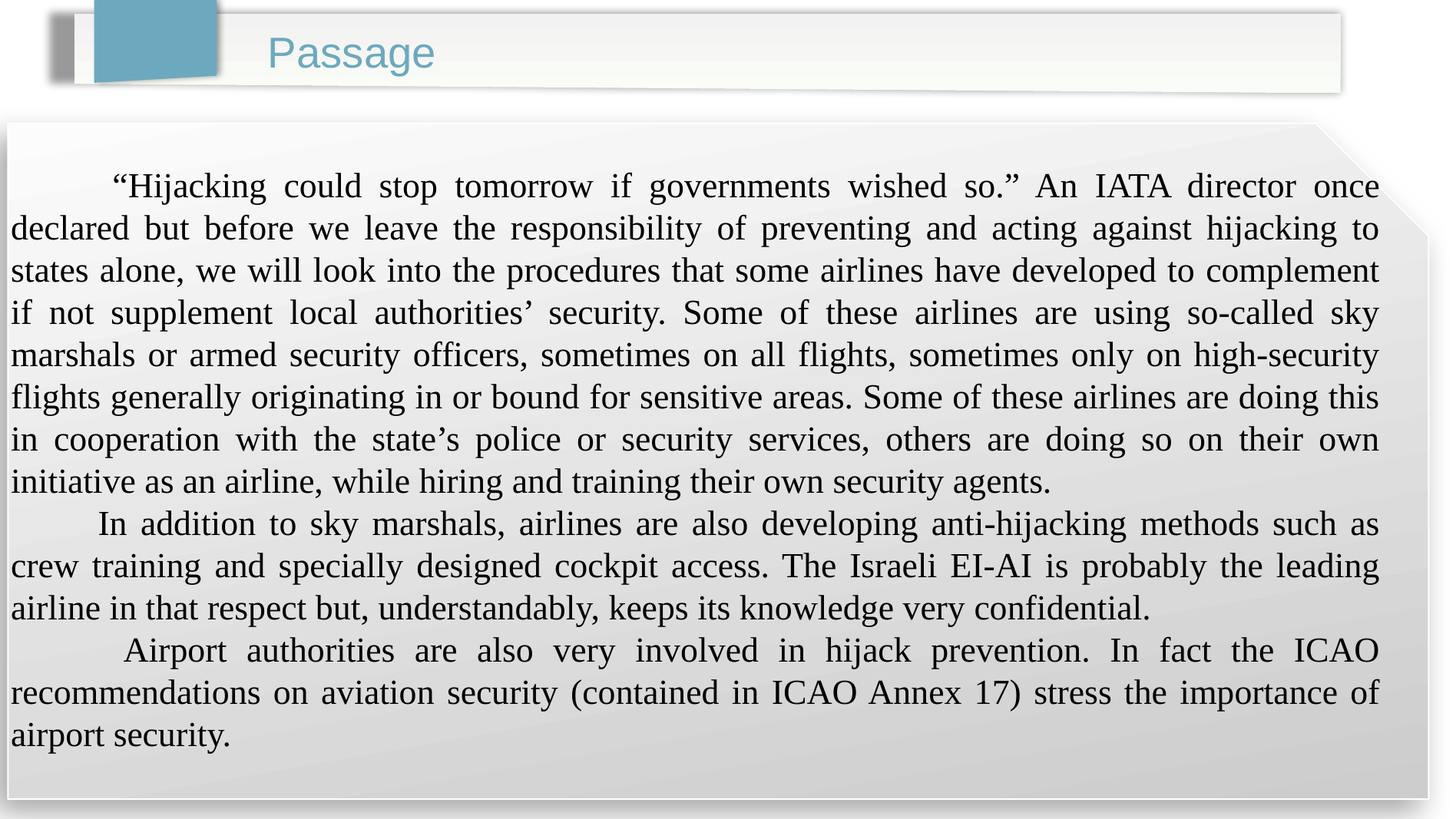

Passage

    “Hijacking could stop tomorrow if governments wished so.” An IATA director once declared but before we leave the responsibility of preventing and acting against hijacking to states alone, we will look into the procedures that some airlines have developed to complement if not supplement local authorities’ security. Some of these airlines are using so-called sky marshals or armed security officers, sometimes on all flights, sometimes only on high-security flights generally originating in or bound for sensitive areas. Some of these airlines are doing this in cooperation with the state’s police or security services, others are doing so on their own initiative as an airline, while hiring and training their own security agents.
    In addition to sky marshals, airlines are also developing anti-hijacking methods such as crew training and specially designed cockpit access. The Israeli EI-AI is probably the leading airline in that respect but, understandably, keeps its knowledge very confidential.
    Airport authorities are also very involved in hijack prevention. In fact the ICAO recommendations on aviation security (contained in ICAO Annex 17) stress the importance of airport security.